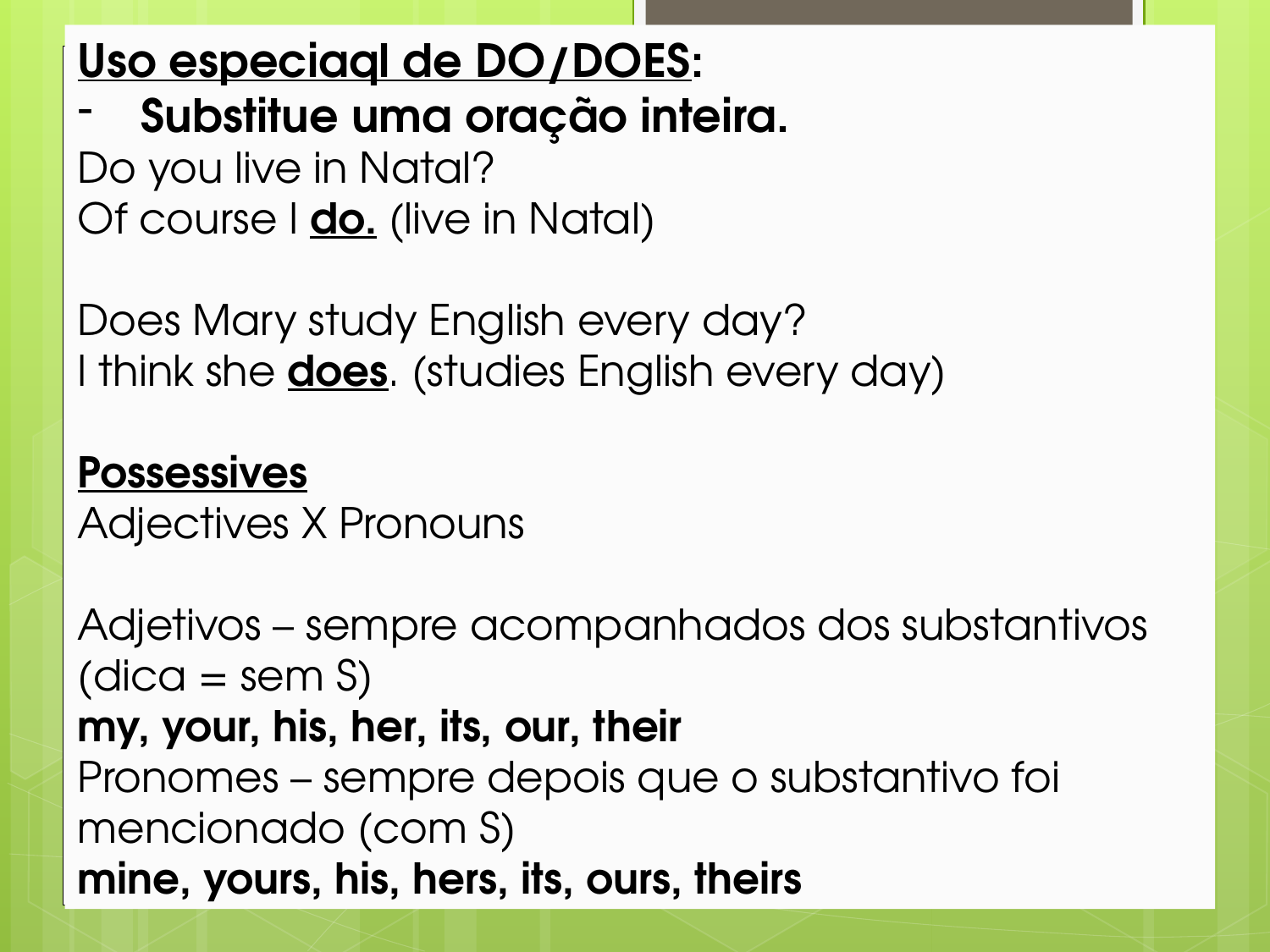

Uso especiaql de DO/DOES:
Substitue uma oração inteira.
Do you live in Natal?
Of course I do. (live in Natal)

Does Mary study English every day?
I think she does. (studies English every day)

Possessives
Adjectives X Pronouns

Adjetivos – sempre acompanhados dos substantivos (dica = sem S)
my, your, his, her, its, our, their
Pronomes – sempre depois que o substantivo foi mencionado (com S)
mine, yours, his, hers, its, ours, theirs